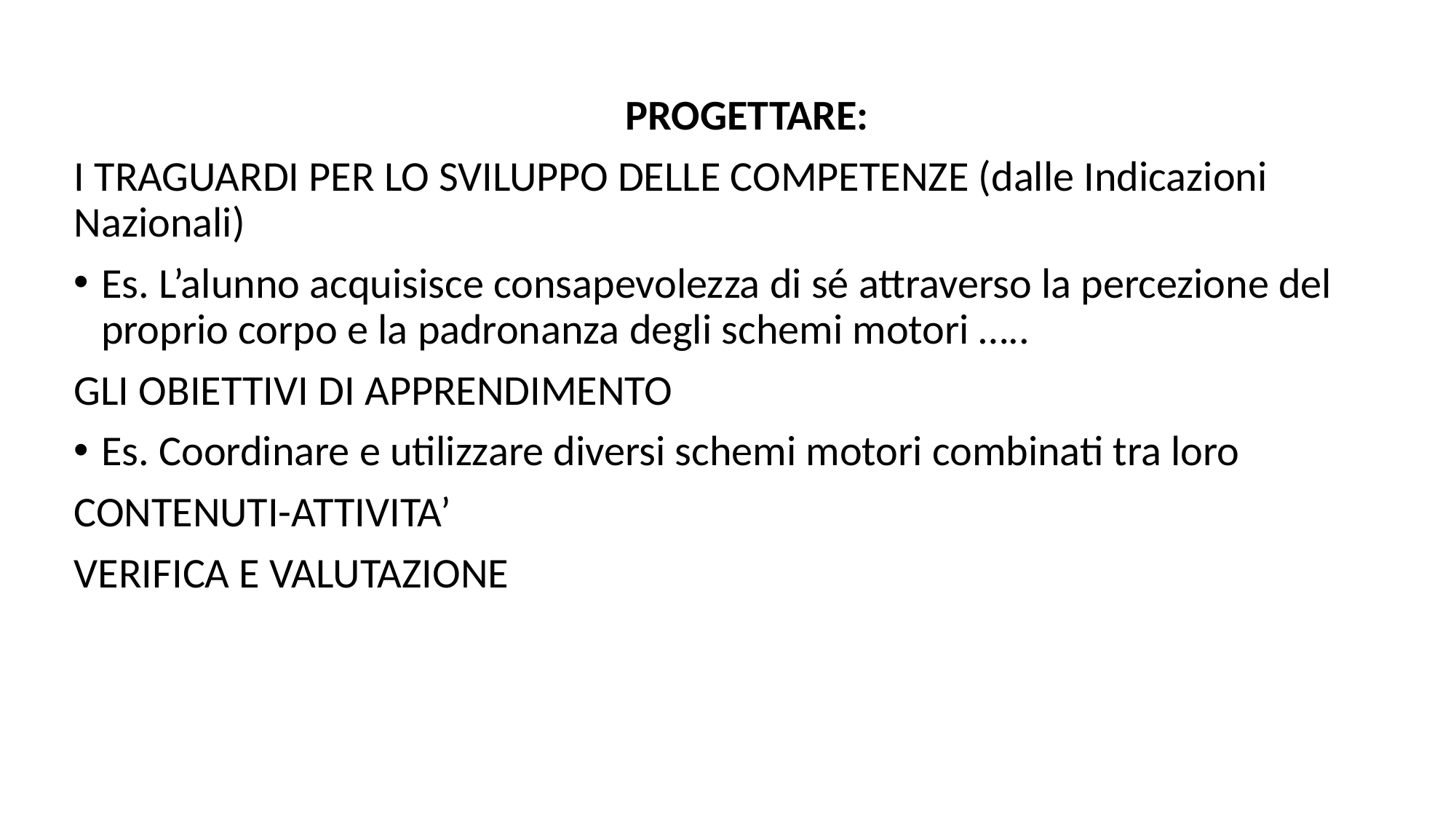

PROGETTARE:
I TRAGUARDI PER LO SVILUPPO DELLE COMPETENZE (dalle Indicazioni Nazionali)
Es. L’alunno acquisisce consapevolezza di sé attraverso la percezione del proprio corpo e la padronanza degli schemi motori …..
GLI OBIETTIVI DI APPRENDIMENTO
Es. Coordinare e utilizzare diversi schemi motori combinati tra loro
CONTENUTI-ATTIVITA’
VERIFICA E VALUTAZIONE